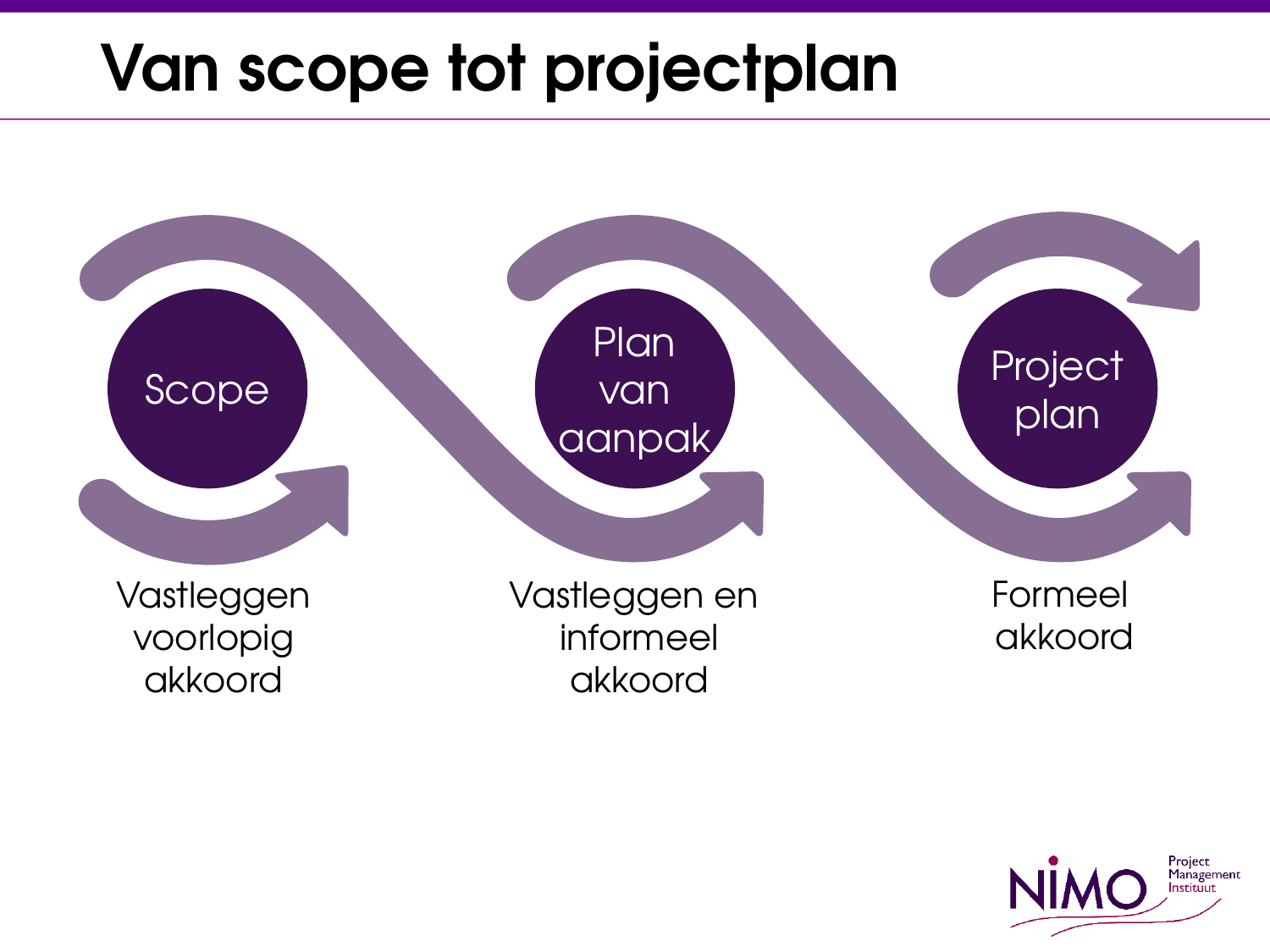

# Van scope tot projectplan

Scope
Plan
van
aanpak
Project
plan

Vastleggen voorlopig akkoord
Vastleggen en  informeel akkoord
Formeel
akkoord